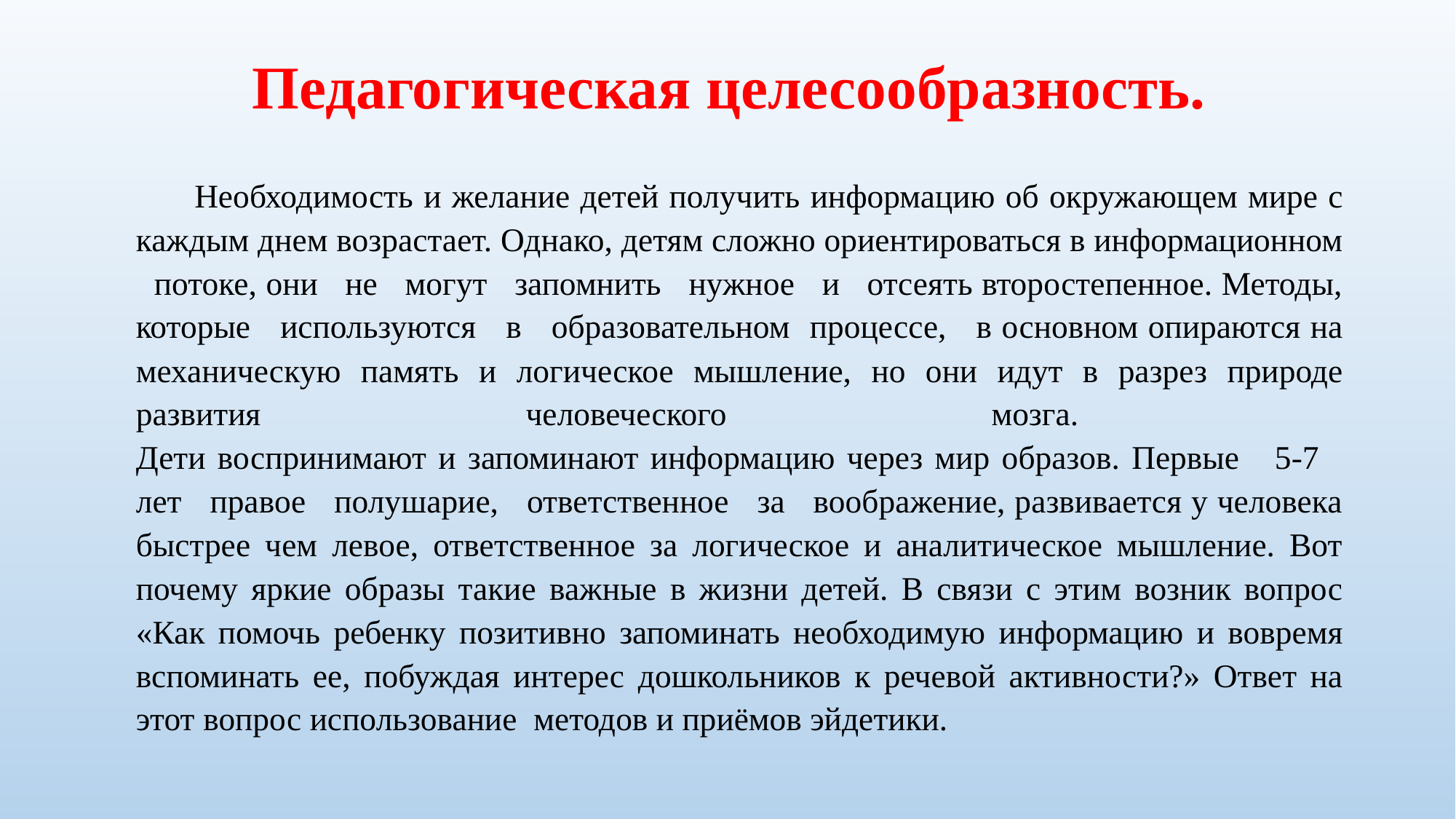

# Педагогическая целесообразность.
        Необходимость и желание детей получить информацию об окружающем мире с каждым днем возрастает. Однако, детям сложно ориентироваться в информационном   потоке, они   не   могут   запомнить   нужное   и   отсеять второстепенное. Методы, которые   используются   в   образовательном  процессе,   в основном опираются на механическую память и логическое мышление, но они идут в разрез природе развития человеческого мозга.
Дети воспринимают и запоминают информацию через мир образов. Первые   5-7   лет   правое   полушарие,   ответственное   за   воображение, развивается у человека быстрее чем левое, ответственное за логическое и аналитическое мышление. Вот почему яркие образы такие важные в жизни детей. В связи с этим возник вопрос «Как помочь ребенку позитивно запоминать необходимую информацию и вовремя вспоминать ее, побуждая интерес дошкольников к речевой активности?» Ответ на этот вопрос использование  методов и приёмов эйдетики.